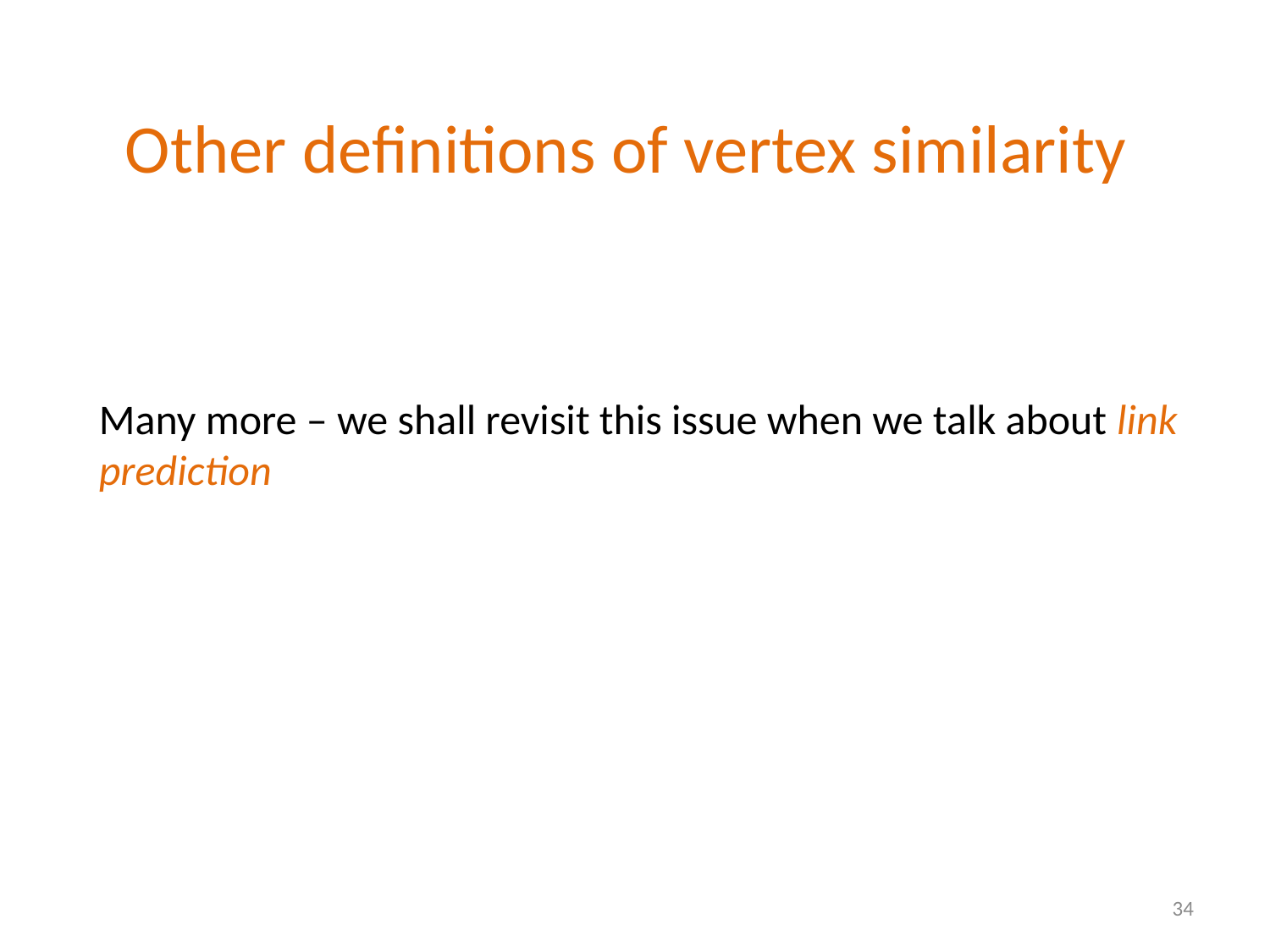

Other definitions of vertex similarity
Many more – we shall revisit this issue when we talk about link prediction
34